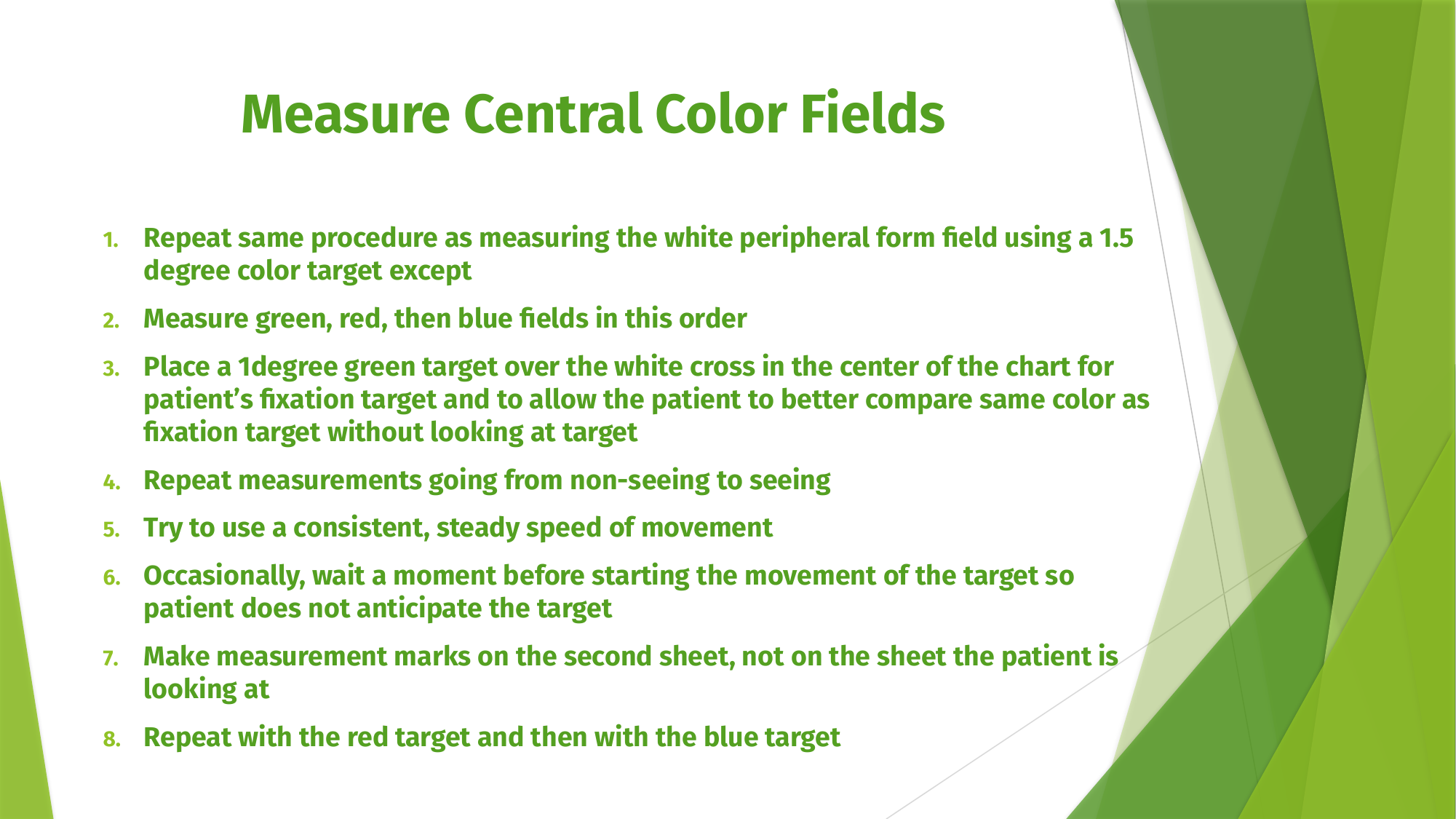

# Measure Central Color Fields
Repeat same procedure as measuring the white peripheral form field using a 1.5 degree color target except
Measure green, red, then blue fields in this order
Place a 1degree green target over the white cross in the center of the chart for patient’s fixation target and to allow the patient to better compare same color as fixation target without looking at target
Repeat measurements going from non-seeing to seeing
Try to use a consistent, steady speed of movement
Occasionally, wait a moment before starting the movement of the target so patient does not anticipate the target
Make measurement marks on the second sheet, not on the sheet the patient is looking at
Repeat with the red target and then with the blue target